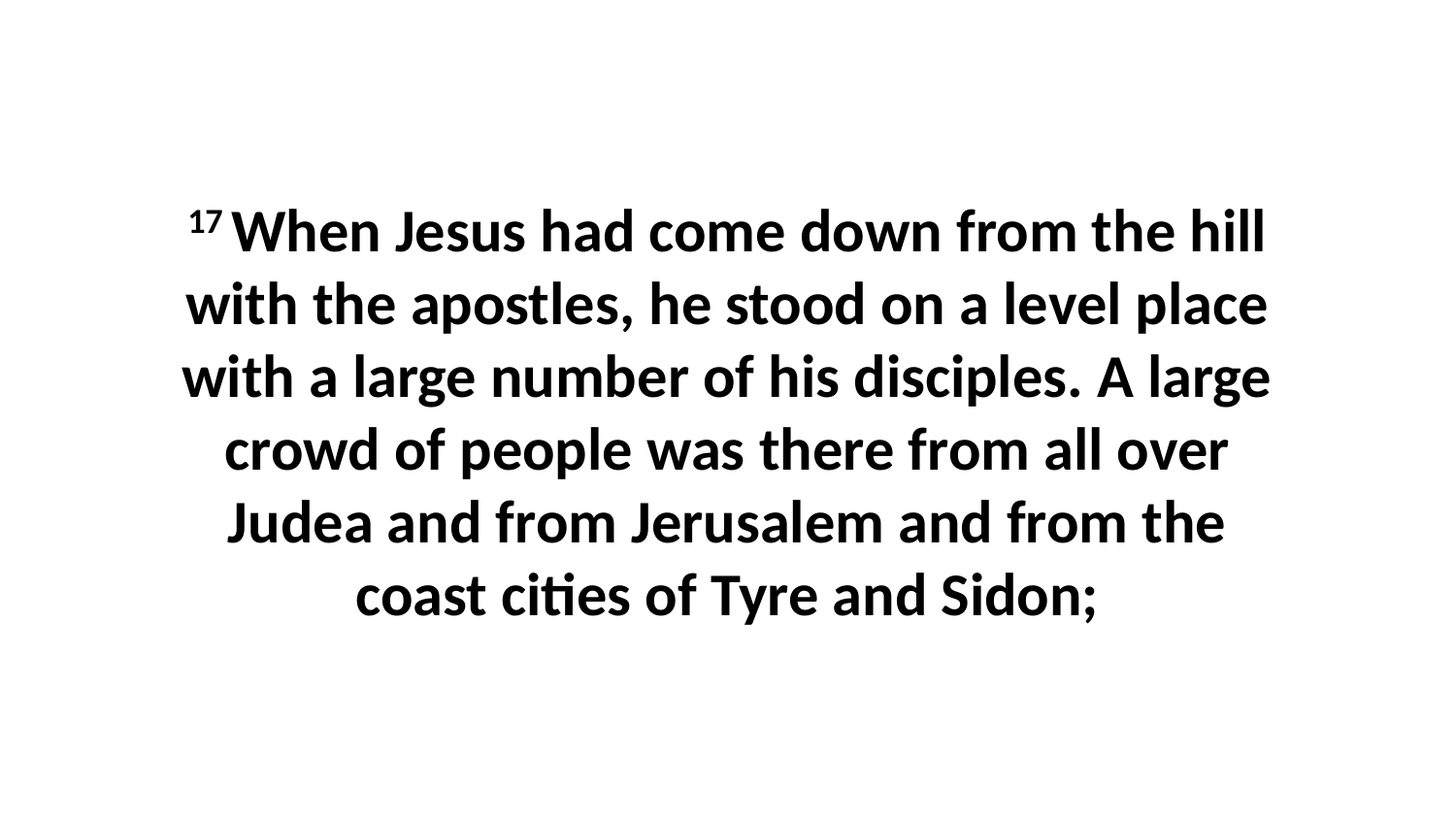

17 When Jesus had come down from the hill with the apostles, he stood on a level place with a large number of his disciples. A large crowd of people was there from all over Judea and from Jerusalem and from the coast cities of Tyre and Sidon;